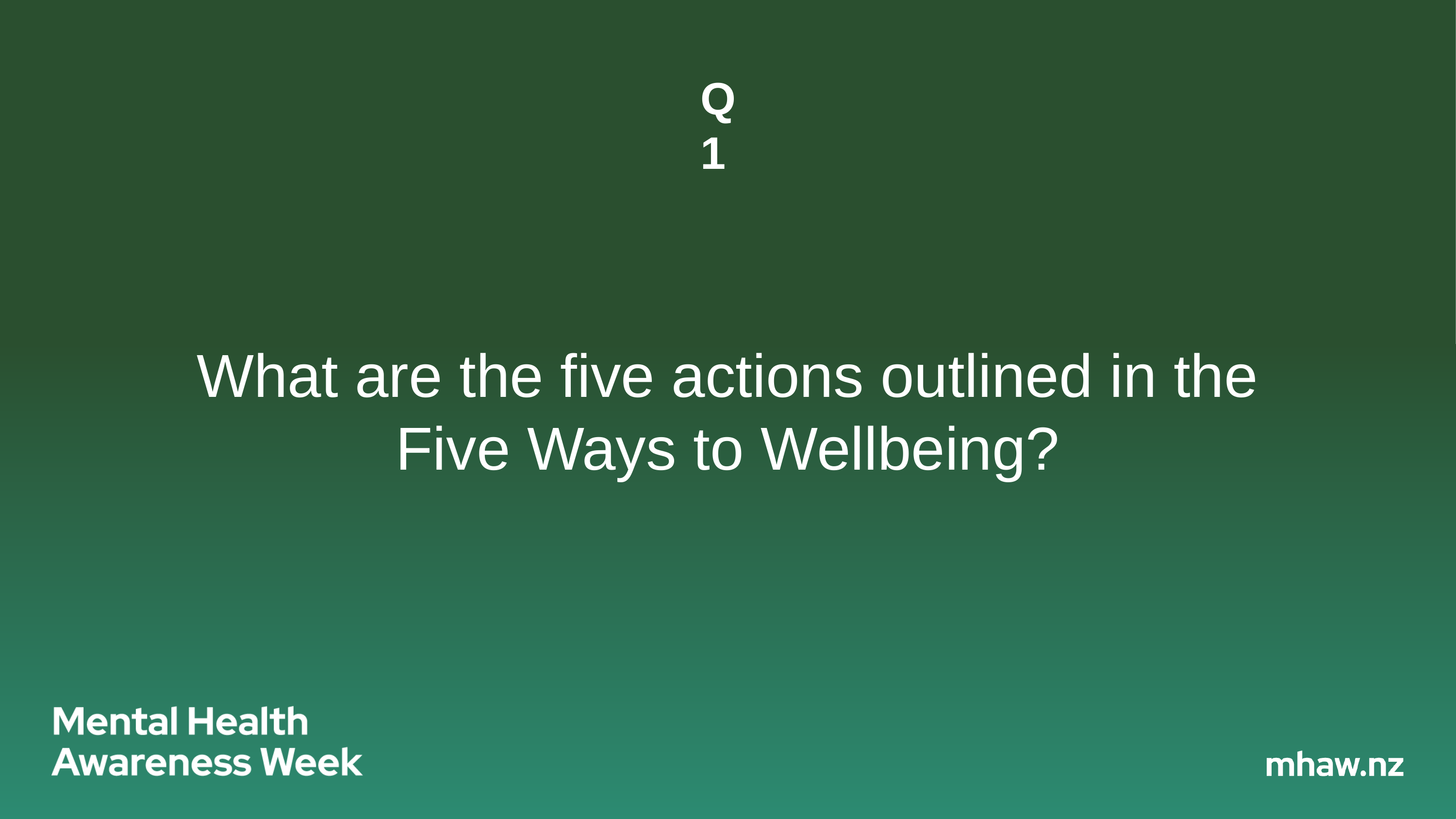

Q1
# What are the five actions outlined in the Five Ways to Wellbeing?